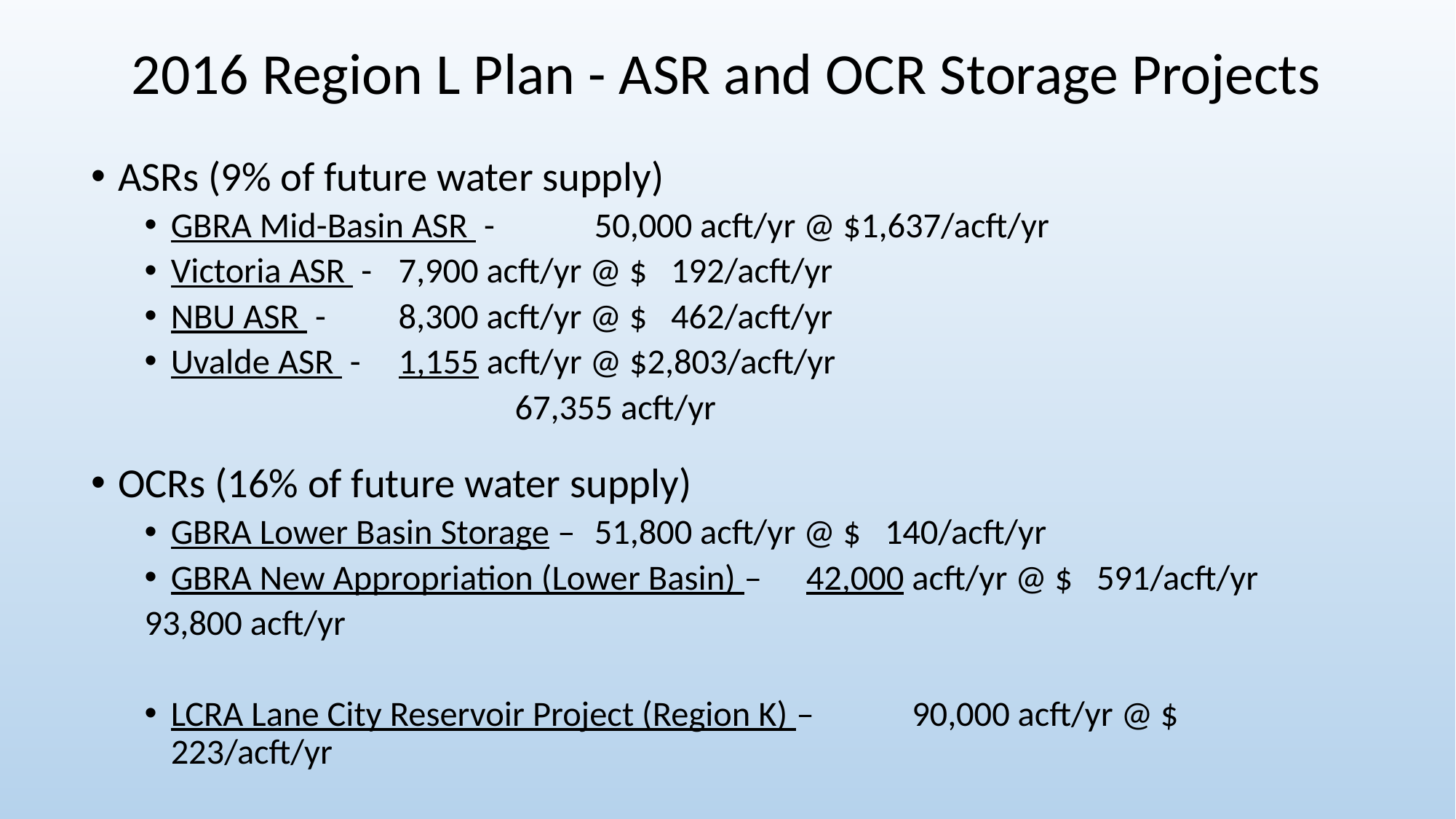

# 2016 Region L Plan - ASR and OCR Storage Projects
ASRs (9% of future water supply)
GBRA Mid-Basin ASR  - 				50,000 acft/yr @ $1,637/acft/yr
Victoria ASR  - 					  7,900 acft/yr @ $   192/acft/yr
NBU ASR  - 					  8,300 acft/yr @ $   462/acft/yr
Uvalde ASR  - 					  1,155 acft/yr @ $2,803/acft/yr
			67,355 acft/yr
OCRs (16% of future water supply)
GBRA Lower Basin Storage – 			51,800 acft/yr @ $   140/acft/yr
GBRA New Appropriation (Lower Basin) – 	42,000 acft/yr @ $   591/acft/yr
							93,800 acft/yr

LCRA Lane City Reservoir Project (Region K) – 	90,000 acft/yr @ $   223/acft/yr